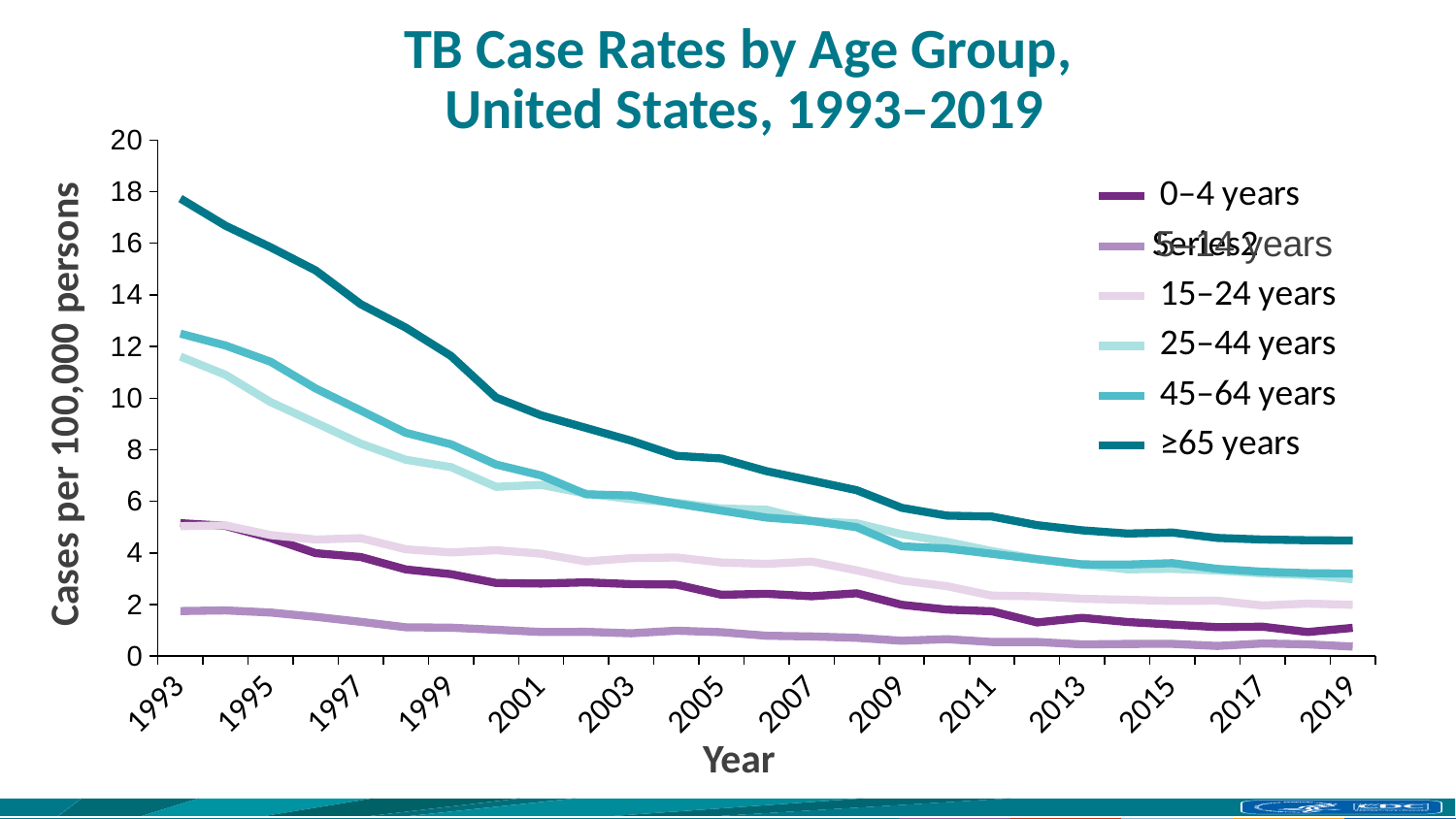

# TB Case Rates by Age Group, United States, 1993–2019

### Chart

| Category |  0–4 years |  |  15–24 years |  25–44 years |  45–64 years |  ≥65 years |
|---|---|---|---|---|---|---|
| 1993 | 5.154045211345588 | 1.7482791425886997 | 5.035851473852136 | 11.608593477394 | 12.498921524222096 | 17.73333213059144 |
| 1994 | 5.050733732018119 | 1.7721430272083472 | 5.070183573302649 | 10.905131326105087 | 12.039765423075117 | 16.68146368702804 |
| 1995 | 4.577064636293081 | 1.6917333502541803 | 4.692475521541157 | 9.845637336260896 | 11.410773029519842 | 15.845060001378375 |
| 1996 | 3.9913947602421005 | 1.524323706214647 | 4.520145920361214 | 9.045509641810018 | 10.37414989734302 | 14.948239512025381 |
| 1997 | 3.8430830447835933 | 1.3307249066015152 | 4.572283863433006 | 8.237172362999216 | 9.521695595558342 | 13.640322795035825 |
| 1998 | 3.3597944353483653 | 1.120741173965402 | 4.142893946831625 | 7.610385731830189 | 8.654615856559507 | 12.729299336846257 |
| 1999 | 3.1780988654820557 | 1.1039307784762868 | 4.018689075032261 | 7.324607523516359 | 8.210646258446513 | 11.635776175610758 |
| 2000 | 2.8365402489157927 | 1.0218593226707666 | 4.105387999509383 | 6.562058170244925 | 7.424548327962883 | 10.022934984542724 |
| 2001 | 2.813731444723624 | 0.937985091383076 | 3.9712962564626815 | 6.638408256641833 | 7.000915763198359 | 9.334012009138718 |
| 2002 | 2.861673300670455 | 0.9432623330699167 | 3.669151237689894 | 6.298346731607503 | 6.271785006988325 | 8.845171134777745 |
| 2003 | 2.791892344631191 | 0.8870216163268902 | 3.800540116428447 | 6.084078681933875 | 6.224129780137846 | 8.348313965421529 |
| 2004 | 2.7747053012791696 | 0.9861518585279757 | 3.8237716157523374 | 5.947018732422813 | 5.9110258239227065 | 7.764481483037508 |
| 2005 | 2.379828692500025 | 0.92853378407368 | 3.628124837367537 | 5.723490178753044 | 5.641436451918766 | 7.661706621138813 |
| 2006 | 2.417387172591363 | 0.791072444344357 | 3.5757762538767532 | 5.675287860522964 | 5.369848694442076 | 7.168206678556813 |
| 2007 | 2.3203859770777666 | 0.764381725033499 | 3.664318312216376 | 5.2321125470676515 | 5.240800918426031 | 6.802251516171104 |
| 2008 | 2.436963667584935 | 0.7111875485973032 | 3.3255367204243633 | 5.149274406799159 | 4.996342417865944 | 6.431544627247763 |
| 2009 | 1.990662361040159 | 0.5974086713329997 | 2.9304495323351354 | 4.725636191965341 | 4.256740474418896 | 5.746636911353015 |
| 2010 | 1.8029785304387602 | 0.6583465640673373 | 2.712763221303996 | 4.431126676859638 | 4.172724883516525 | 5.444902918665601 |
| 2011 | 1.7392943821835034 | 0.5506112076765143 | 2.346085012855199 | 4.0738903747157815 | 3.9664984037138793 | 5.409913394227305 |
| 2012 | 1.3065636300242314 | 0.5493853022658376 | 2.318270882058162 | 3.7656128461841236 | 3.755859430459593 | 5.0776294185142845 |
| 2013 | 1.48620487006665 | 0.4561090506276922 | 2.2232482202079624 | 3.5567014276794056 | 3.555438604000873 | 4.8757037252639535 |
| 2014 | 1.3234469664356237 | 0.47352300949078524 | 2.185455723862206 | 3.364347906250973 | 3.5492077854951476 | 4.753340207261232 |
| 2015 | 1.225017795391704 | 0.4771045092072164 | 2.139444708954376 | 3.3832174421550314 | 3.6055525939748185 | 4.791108307378874 |
| 2016 | 1.1243987039497867 | 0.3970230287727461 | 2.1507168546297355 | 3.320764628534562 | 3.3818160180785894 | 4.581107978158074 |
| 2017 | 1.1412212535415565 | 0.49175770270276853 | 1.9635153350547667 | 3.205068737738607 | 3.2720183022816776 | 4.519893877462879 |
| 2018 | 0.9360944983854141 | 0.4579009518348116 | 2.036258605029438 | 3.1431552053875134 | 3.2159154282259883 | 4.493087071425515 |
| 2019 | 1.0982452951810069 | 0.3707844943681372 | 1.9912147604767765 | 2.98175337029741 | 3.19837975002448 | 4.4803511352186804 |
 Cases per 100,000 persons
Year